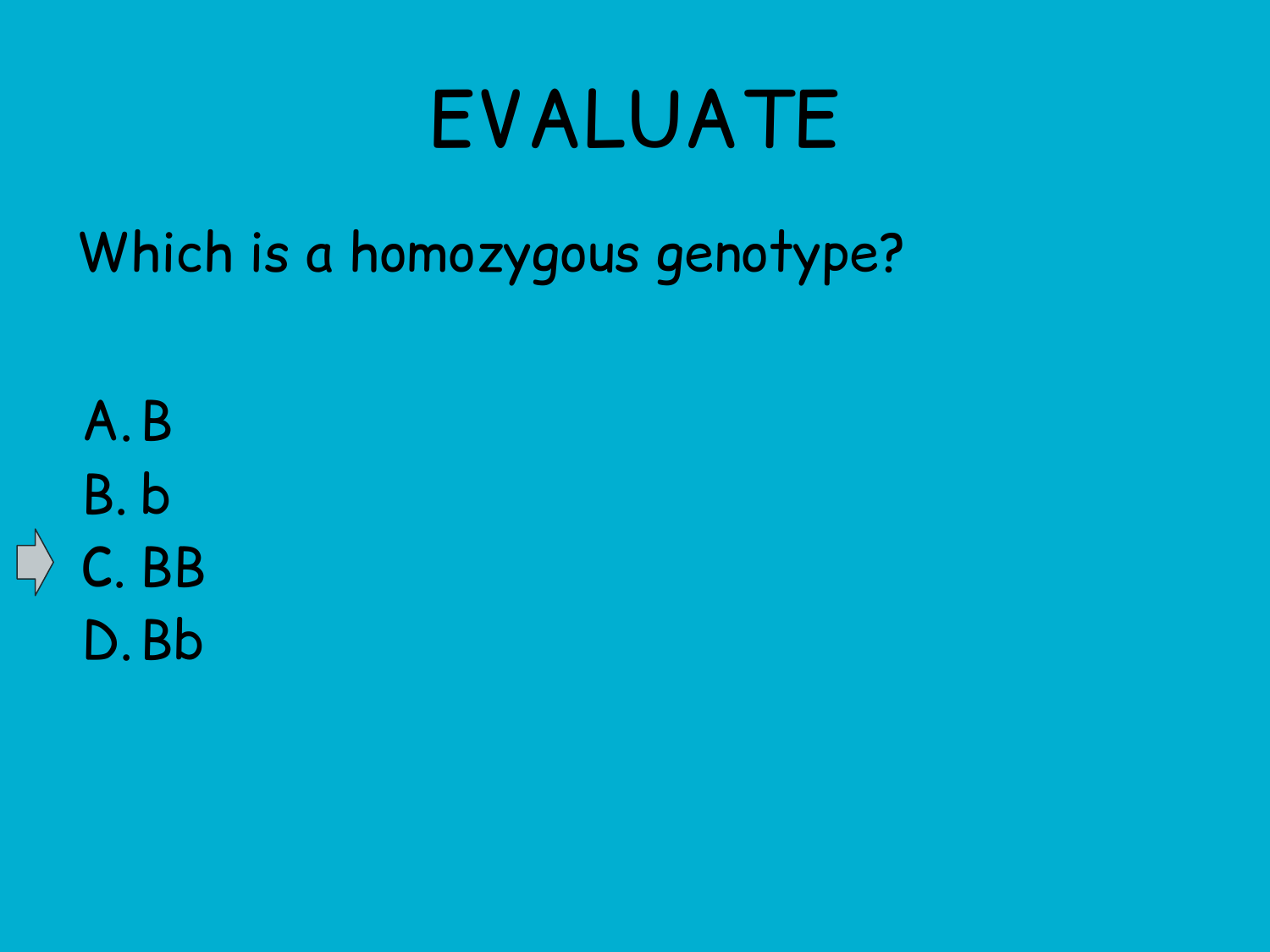

# EVALUATE
Which is a homozygous genotype?

B
b
BB
Bb